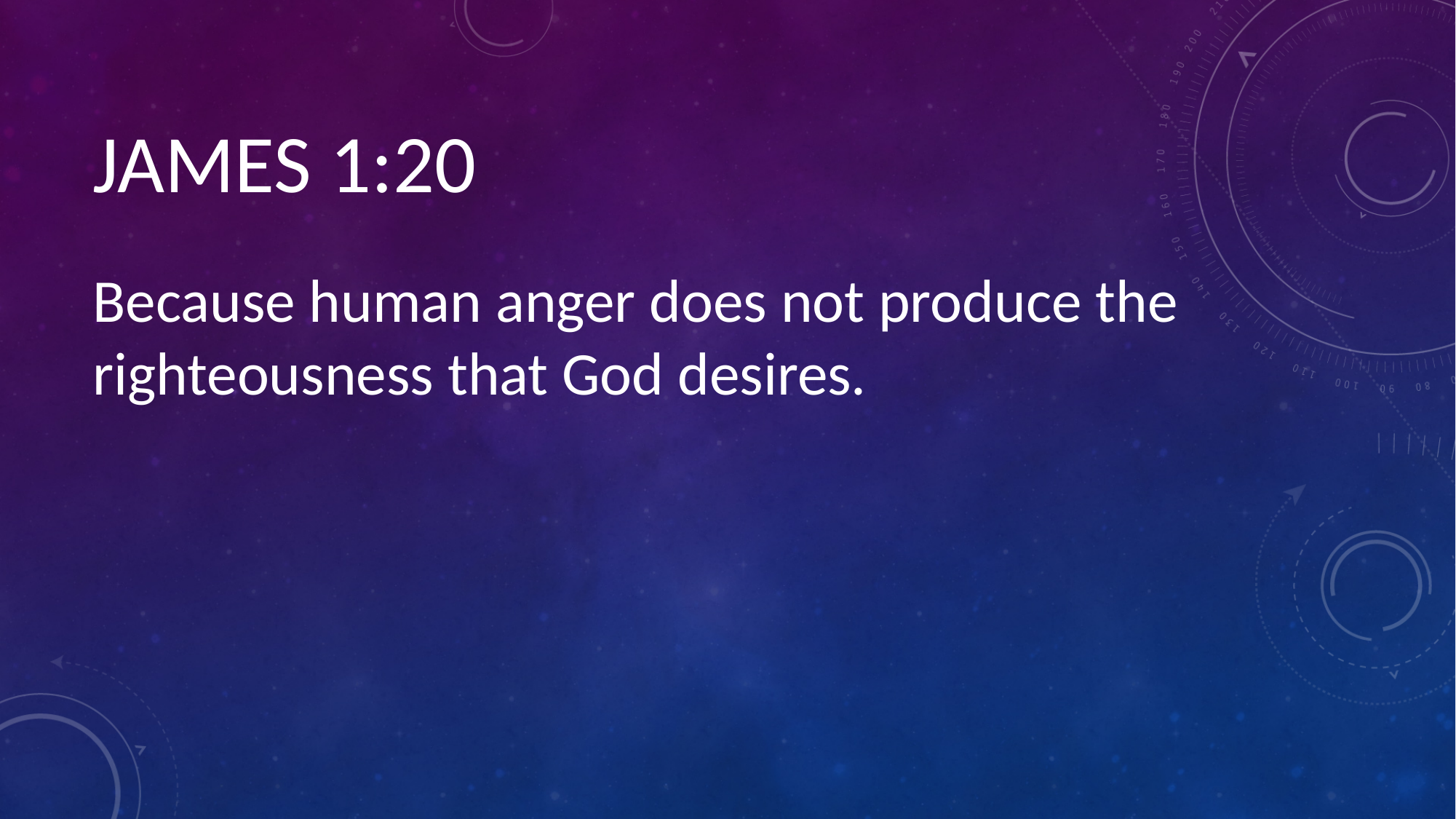

# James 1:20
Because human anger does not produce the righteousness that God desires.